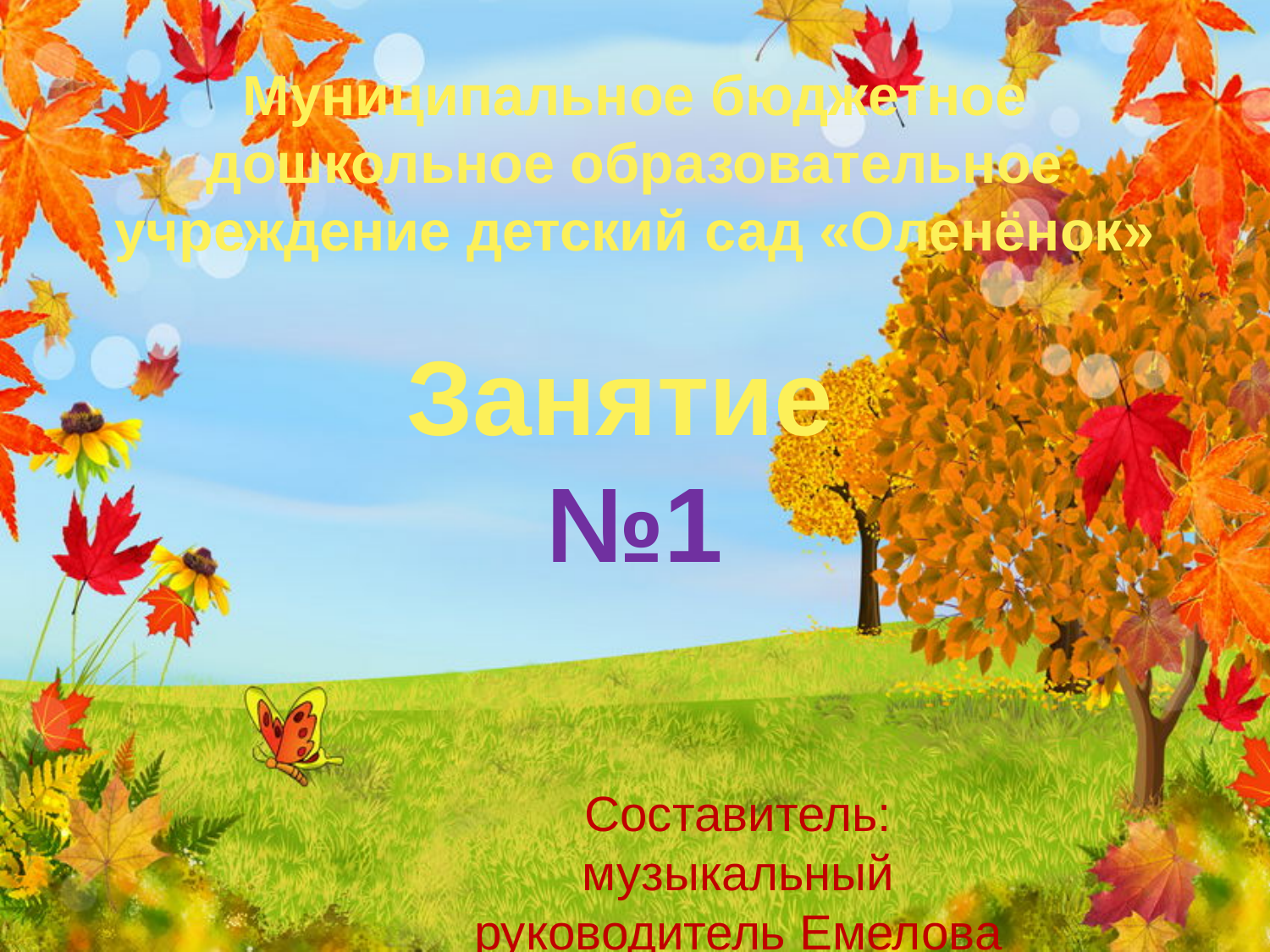

# Муниципальное бюджетное дошкольное образовательное учреждение детский сад «Оленёнок» Занятие №1
Составитель: музыкальный руководитель Емелова О.Н.